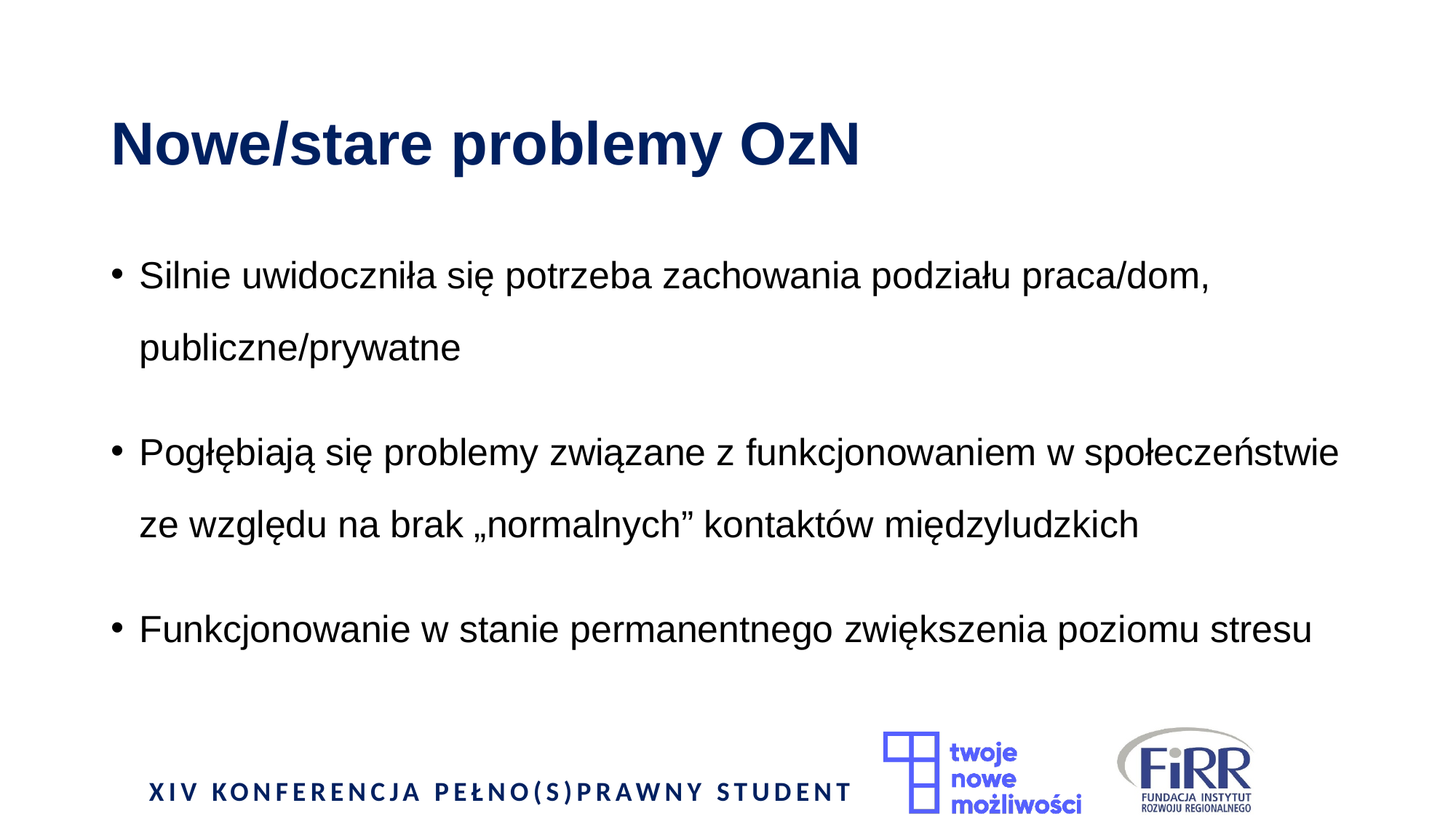

# Nowe/stare problemy OzN
Silnie uwidoczniła się potrzeba zachowania podziału praca/dom, publiczne/prywatne
Pogłębiają się problemy związane z funkcjonowaniem w społeczeństwie ze względu na brak „normalnych” kontaktów międzyludzkich
Funkcjonowanie w stanie permanentnego zwiększenia poziomu stresu